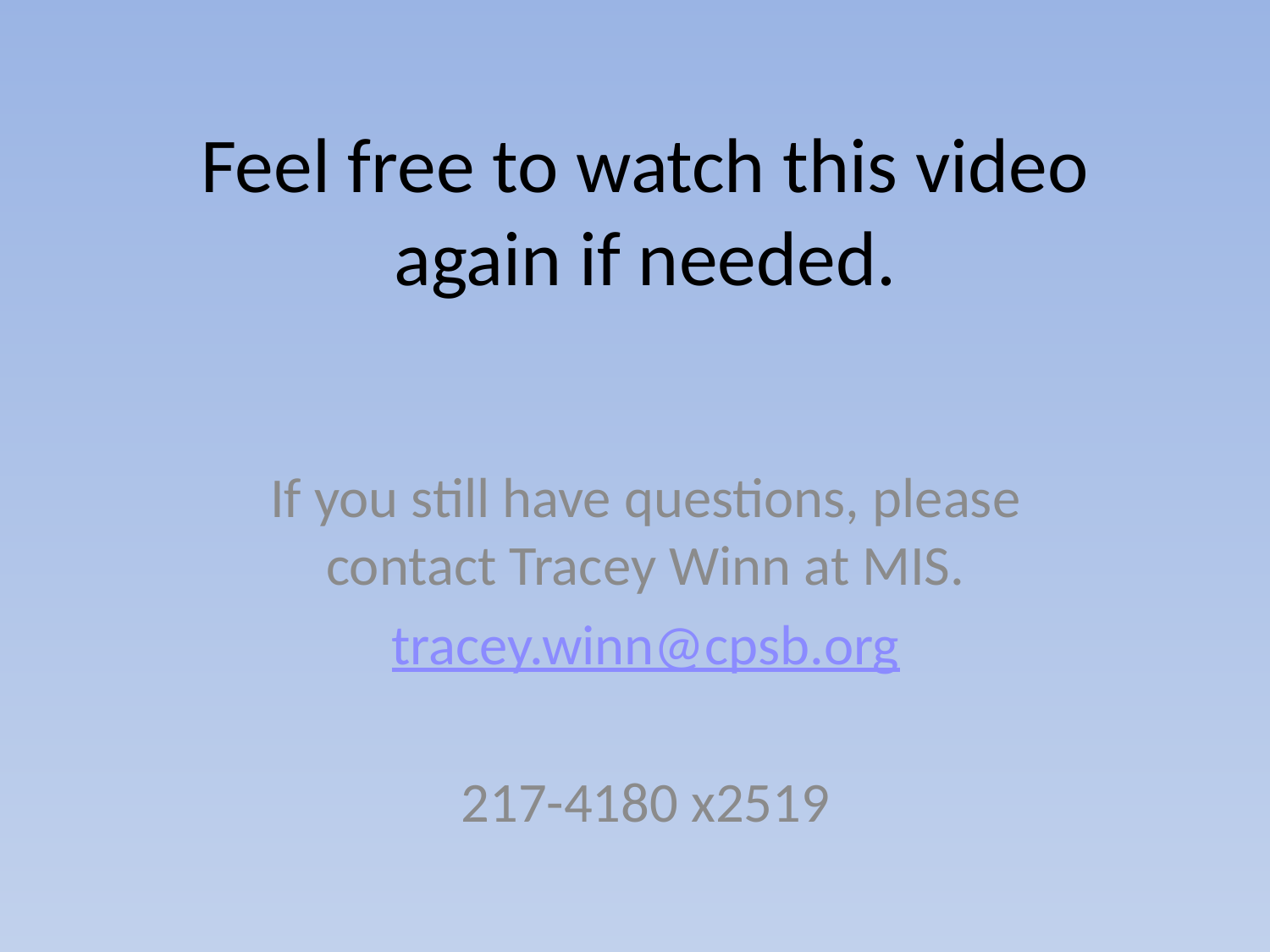

# Feel free to watch this video again if needed.
If you still have questions, please contact Tracey Winn at MIS.
tracey.winn@cpsb.org

217-4180 x2519